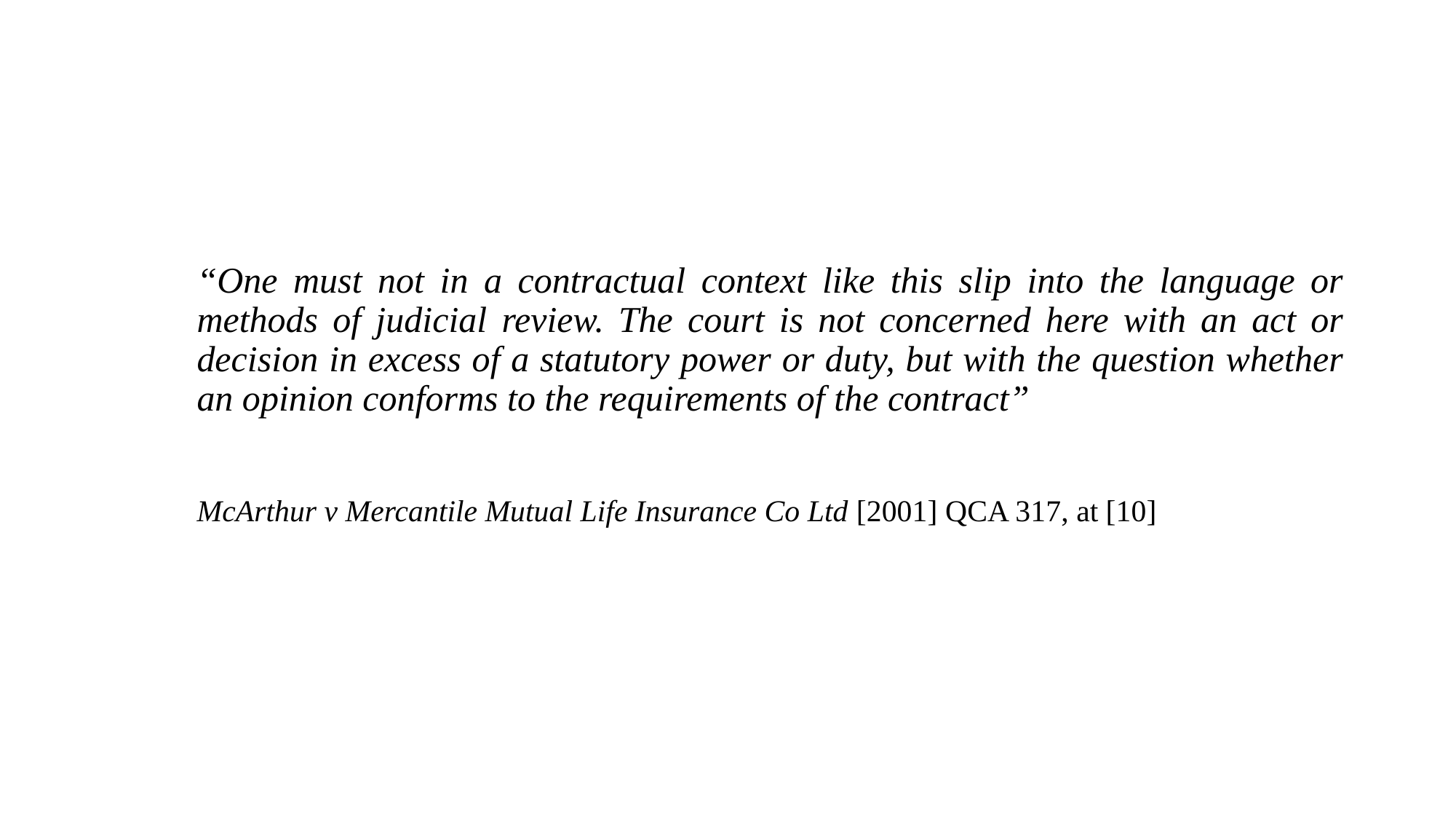

#

“One must not in a contractual context like this slip into the language or methods of judicial review. The court is not concerned here with an act or decision in excess of a statutory power or duty, but with the question whether an opinion conforms to the requirements of the contract”

McArthur v Mercantile Mutual Life Insurance Co Ltd [2001] QCA 317, at [10]